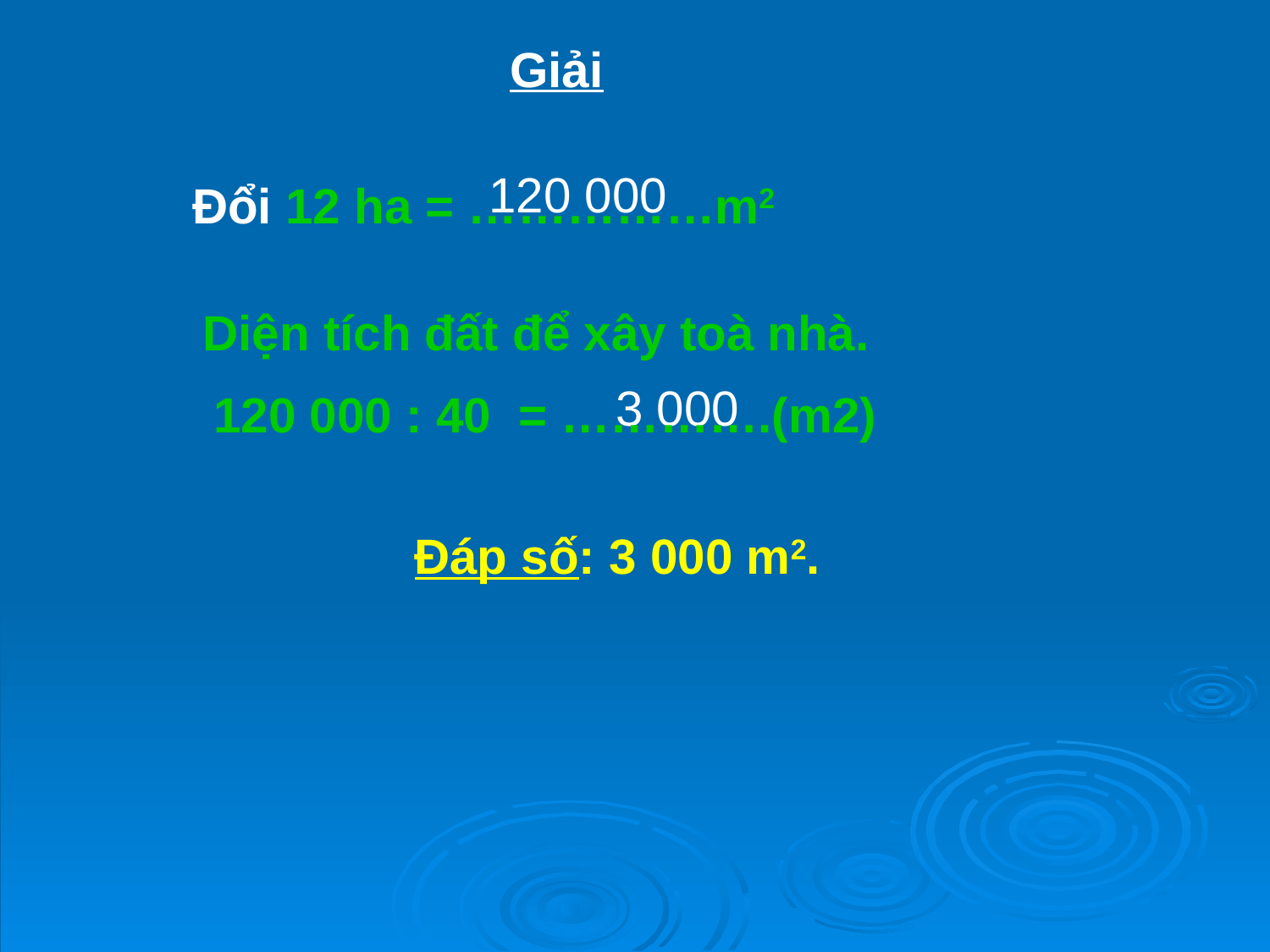

Giải
120 000
Đổi 12 ha = ……………m2
Diện tích đất để xây toà nhà.
3 000
120 000 : 40  = ………….(m2)
Đáp số: 3 000 m2.